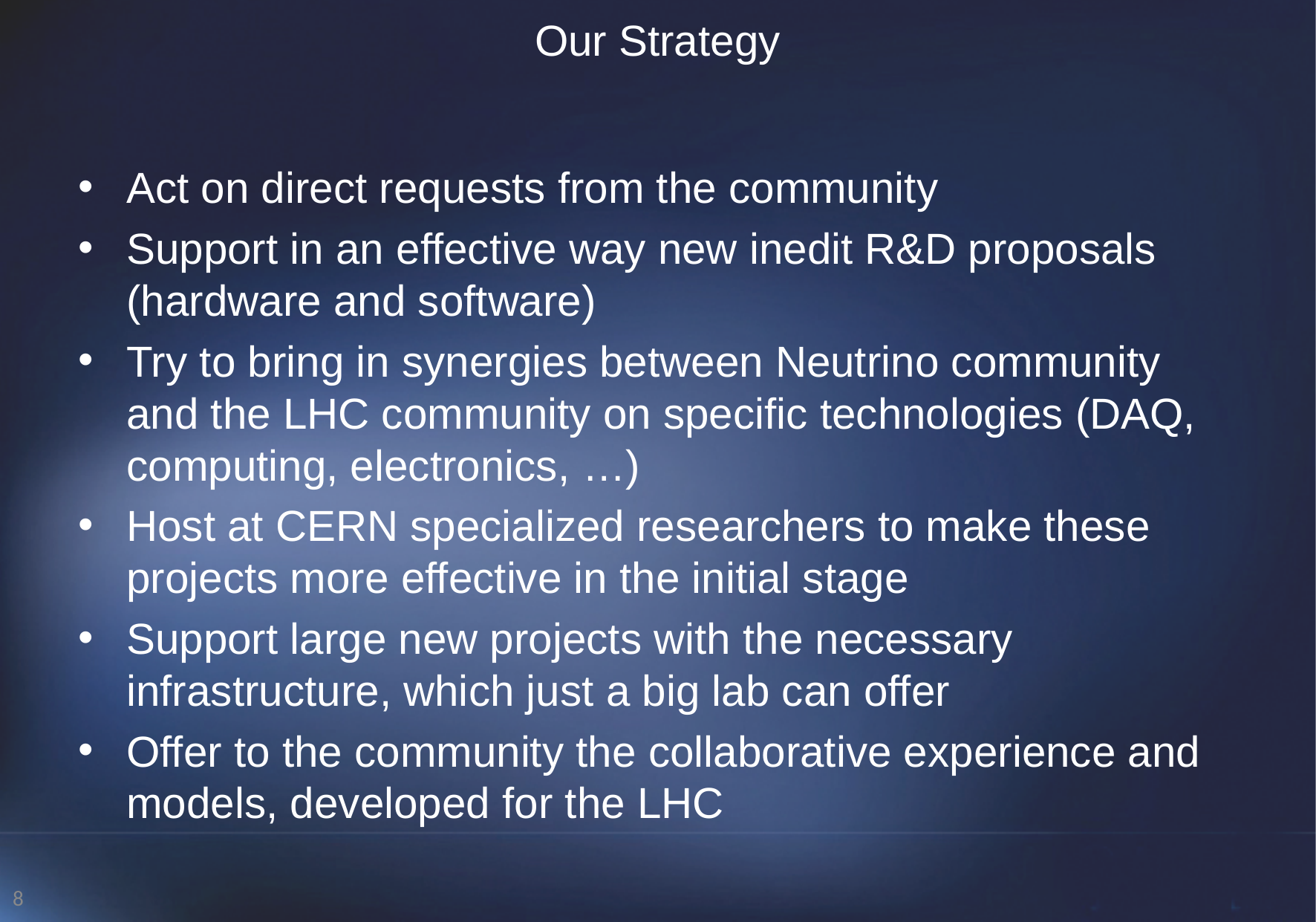

# Our Strategy
Act on direct requests from the community
Support in an effective way new inedit R&D proposals (hardware and software)
Try to bring in synergies between Neutrino community and the LHC community on specific technologies (DAQ, computing, electronics, …)
Host at CERN specialized researchers to make these projects more effective in the initial stage
Support large new projects with the necessary infrastructure, which just a big lab can offer
Offer to the community the collaborative experience and models, developed for the LHC
8